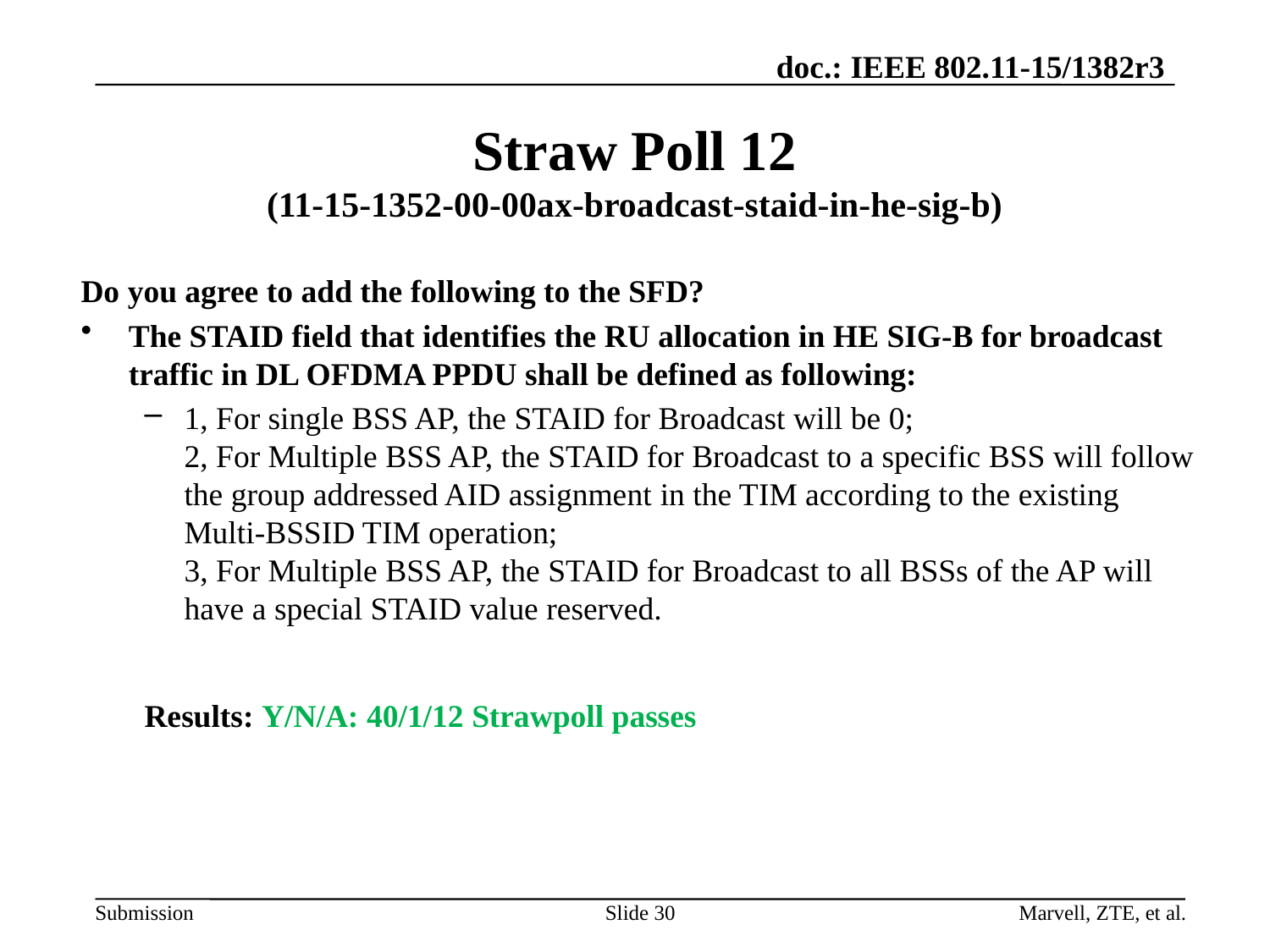

# Straw Poll 12 (11-15-1352-00-00ax-broadcast-staid-in-he-sig-b)
Do you agree to add the following to the SFD?
The STAID field that identifies the RU allocation in HE SIG-B for broadcast traffic in DL OFDMA PPDU shall be defined as following:
1, For single BSS AP, the STAID for Broadcast will be 0;
2, For Multiple BSS AP, the STAID for Broadcast to a specific BSS will follow the group addressed AID assignment in the TIM according to the existing Multi-BSSID TIM operation;
3, For Multiple BSS AP, the STAID for Broadcast to all BSSs of the AP will have a special STAID value reserved.

Results: Y/N/A: 40/1/12 Strawpoll passes

Marvell, ZTE, et al.
Slide 30